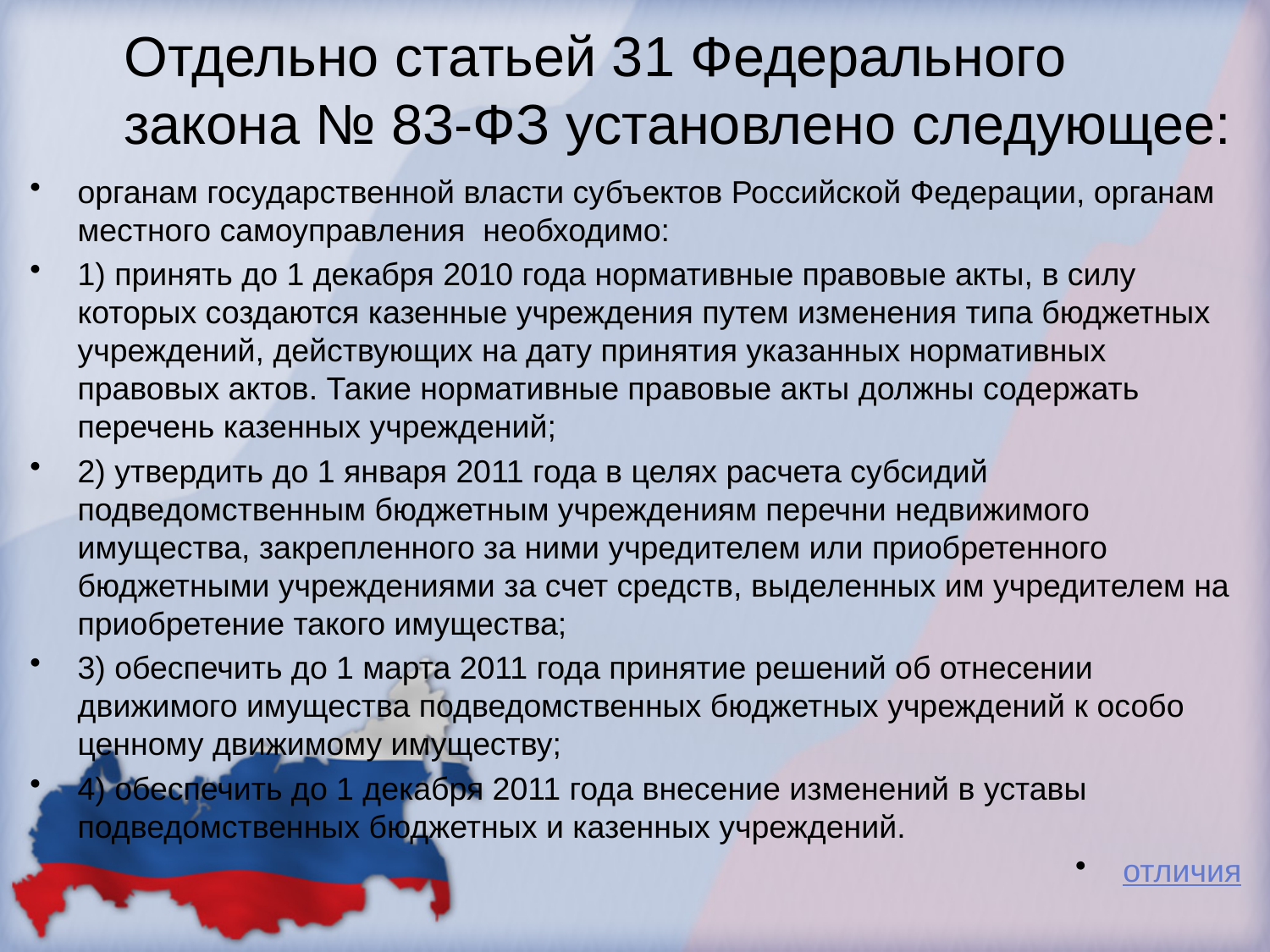

# Отдельно статьей 31 Федерального закона № 83-ФЗ установлено следующее:
органам государственной власти субъектов Российской Федерации, органам местного самоуправления  необходимо:
1) принять до 1 декабря 2010 года нормативные правовые акты, в силу которых создаются казенные учреждения путем изменения типа бюджетных учреждений, действующих на дату принятия указанных нормативных правовых актов. Такие нормативные правовые акты должны содержать перечень казенных учреждений;
2) утвердить до 1 января 2011 года в целях расчета субсидий подведомственным бюджетным учреждениям перечни недвижимого имущества, закрепленного за ними учредителем или приобретенного бюджетными учреждениями за счет средств, выделенных им учредителем на приобретение такого имущества;
3) обеспечить до 1 марта 2011 года принятие решений об отнесении движимого имущества подведомственных бюджетных учреждений к особо ценному движимому имуществу;
4) обеспечить до 1 декабря 2011 года внесение изменений в уставы подведомственных бюджетных и казенных учреждений.
отличия